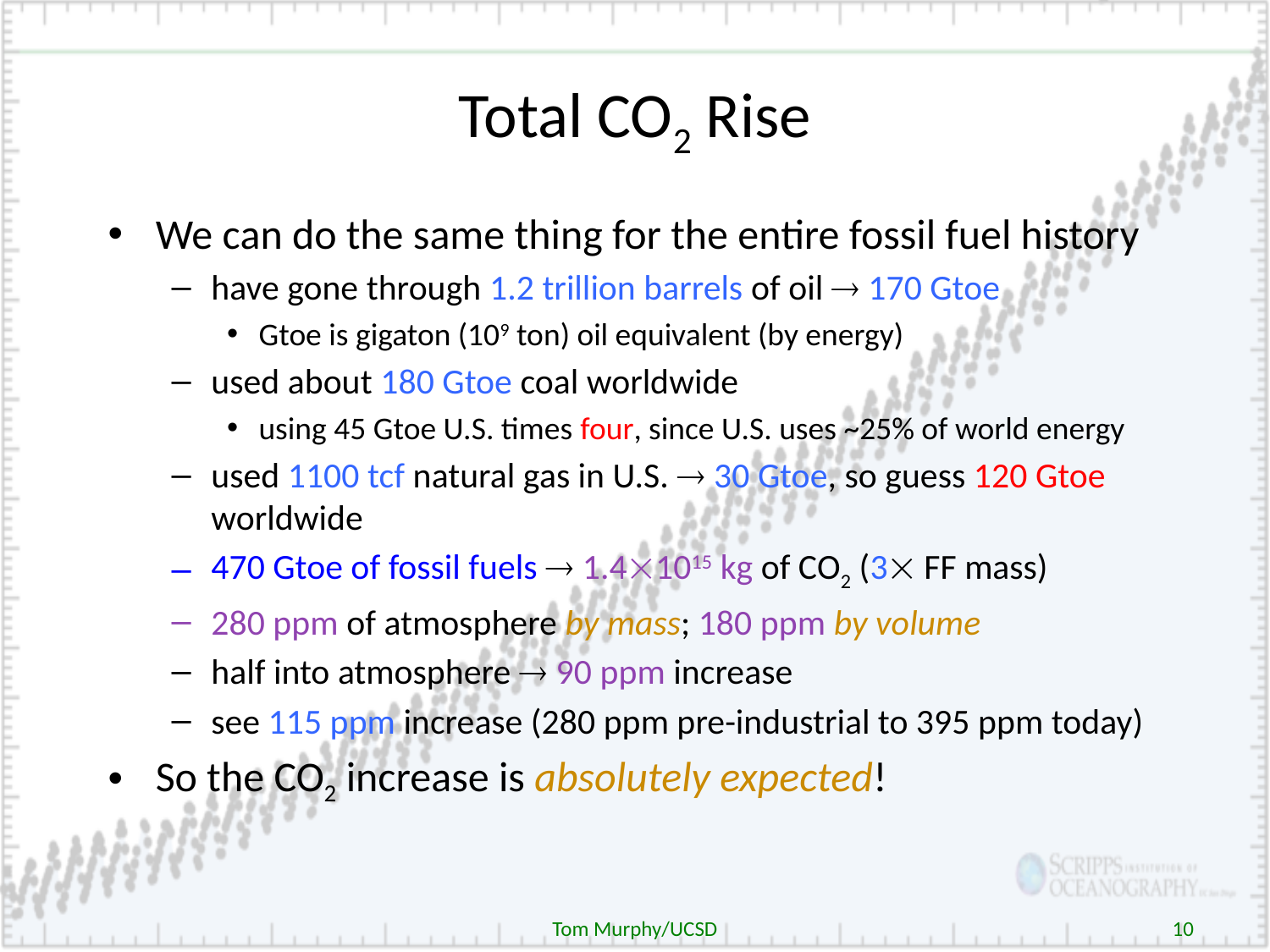

# Total CO2 Rise
We can do the same thing for the entire fossil fuel history
have gone through 1.2 trillion barrels of oil → 170 Gtoe
Gtoe is gigaton (109 ton) oil equivalent (by energy)
used about 180 Gtoe coal worldwide
using 45 Gtoe U.S. times four, since U.S. uses ~25% of world energy
used 1100 tcf natural gas in U.S. → 30 Gtoe, so guess 120 Gtoe worldwide
470 Gtoe of fossil fuels → 1.4×1015 kg of CO2 (3× FF mass)
280 ppm of atmosphere by mass; 180 ppm by volume
half into atmosphere → 90 ppm increase
see 115 ppm increase (280 ppm pre-industrial to 395 ppm today)
So the CO2 increase is absolutely expected!
Tom Murphy/UCSD
10